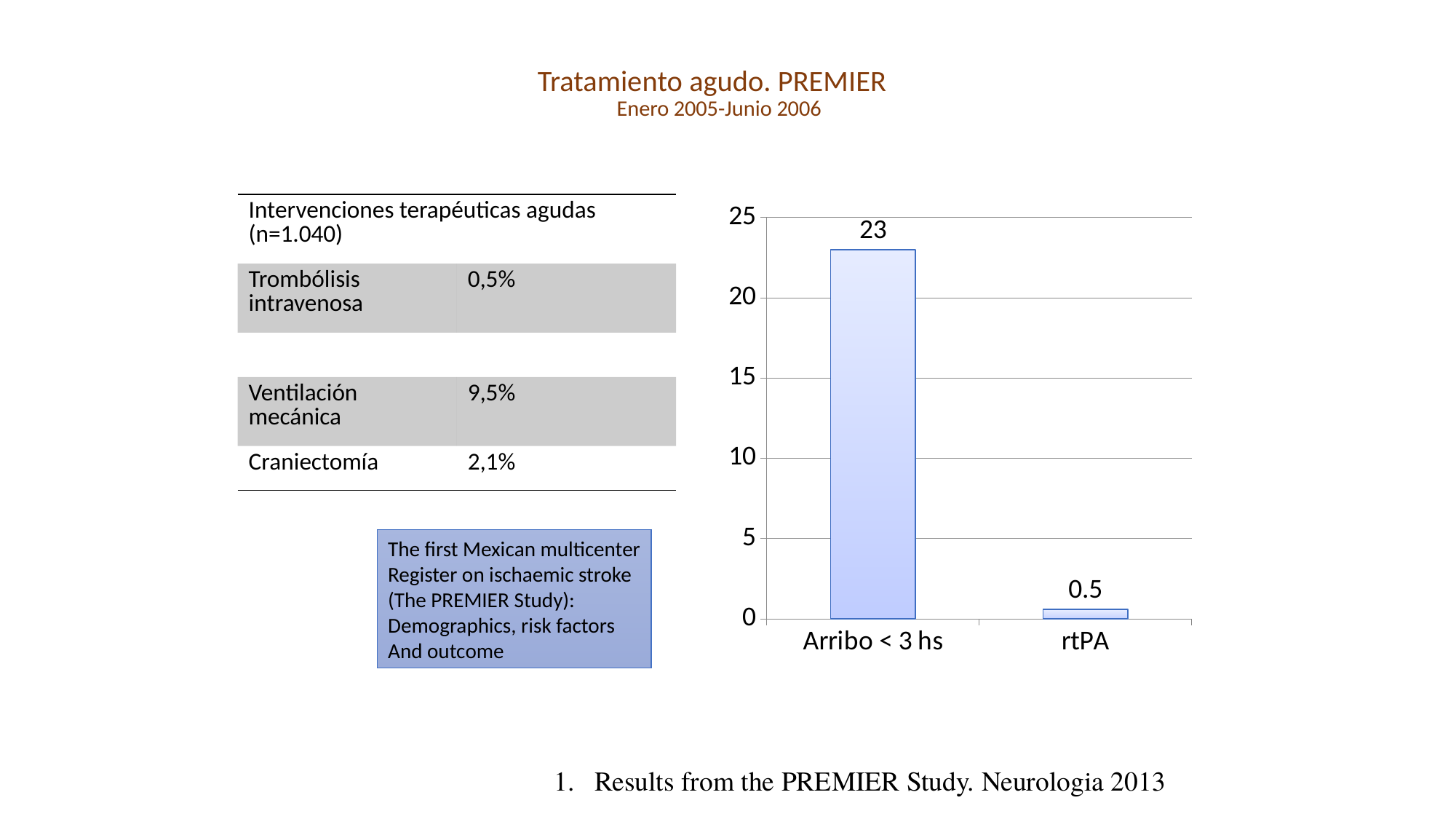

# Tratamiento agudo. PREMIER Enero 2005-Junio 2006
| Intervenciones terapéuticas agudas (n=1.040) |  |
| --- | --- |
| Trombólisis intravenosa | 0,5% |
|  |  |
| Ventilación mecánica | 9,5% |
| Craniectomía | 2,1% |

### Chart

| Category | Columna1 |
|---|---|
| Arribo < 3 hs | 23.0 |
| rtPA | 0.600000000000001 |
The first Mexican multicenter
Register on ischaemic stroke
(The PREMIER Study):
Demographics, risk factors
And outcome
Results from the PREMIER Study. Neurologia 2013